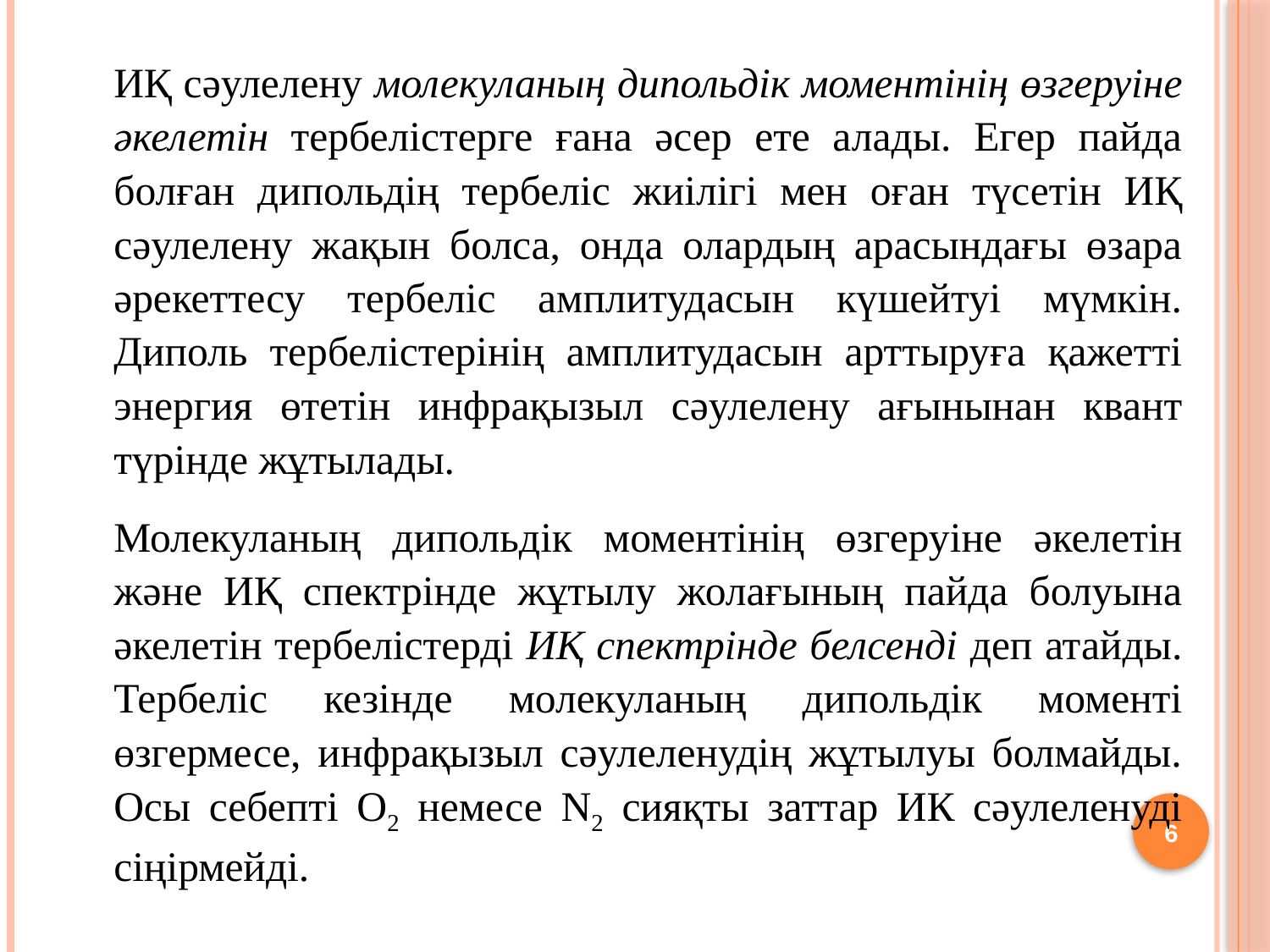

ИҚ сәулелену молекуланың дипольдік моментінің өзгеруіне әкелетін тербелістерге ғана әсер ете алады. Егер пайда болған дипольдің тербеліс жиілігі мен оған түсетін ИҚ сәулелену жақын болса, онда олардың арасындағы өзара әрекеттесу тербеліс амплитудасын күшейтуі мүмкін. Диполь тербелістерінің амплитудасын арттыруға қажетті энергия өтетін инфрақызыл сәулелену ағынынан квант түрінде жұтылады.
	Молекуланың дипольдік моментінің өзгеруіне әкелетін және ИҚ спектрінде жұтылу жолағының пайда болуына әкелетін тербелістерді ИҚ спектрінде белсенді деп атайды. Тербеліс кезінде молекуланың дипольдік моменті өзгермесе, инфрақызыл сәулеленудің жұтылуы болмайды. Осы себепті O2 немесе N2 сияқты заттар ИК сәулеленуді сіңірмейді.

6